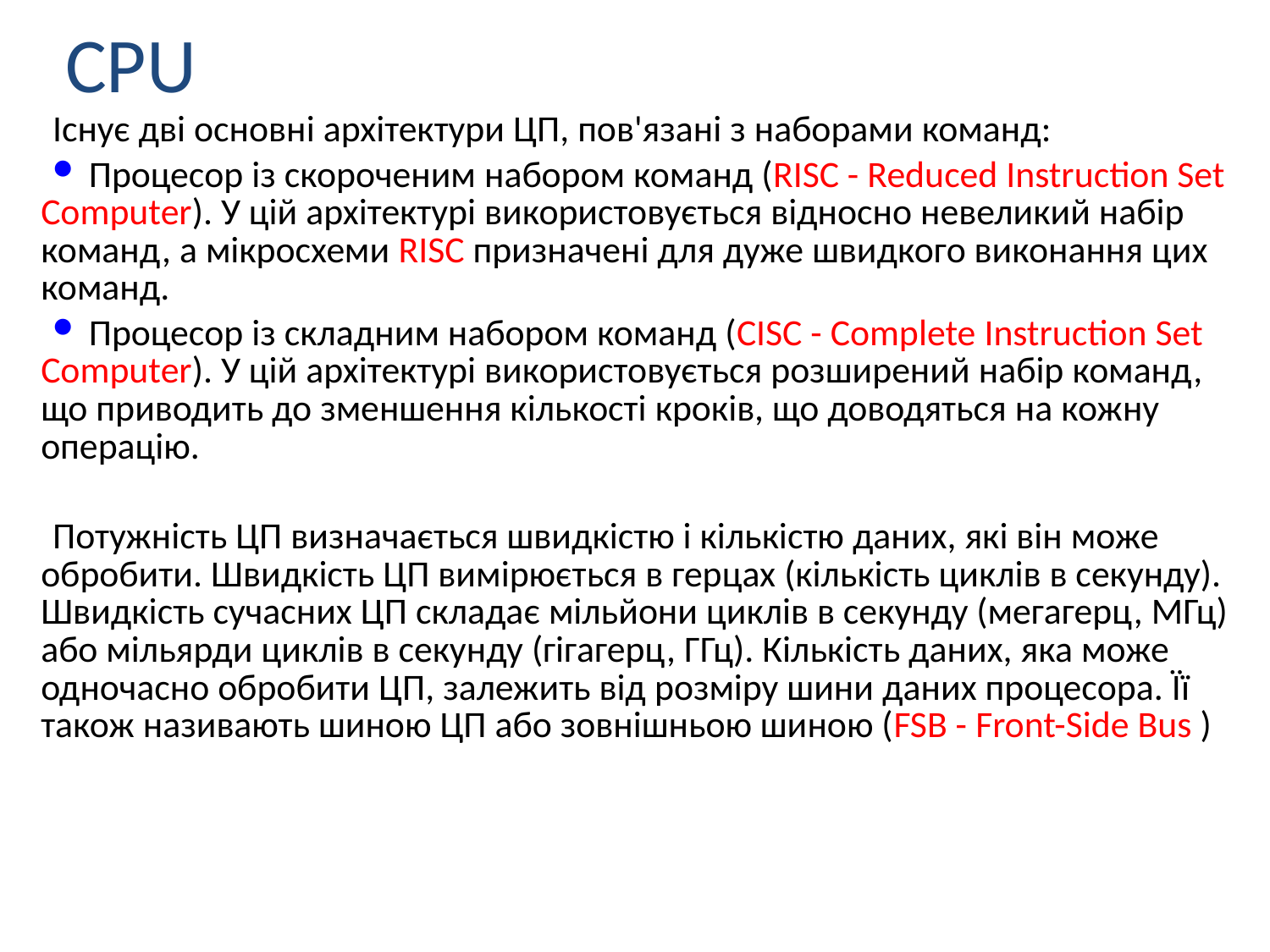

CPU
Існує дві основні архітектури ЦП, пов'язані з наборами команд:
 Процесор із скороченим набором команд (RISC - Reduced Instruction Set Computer). У цій архітектурі використовується відносно невеликий набір команд, а мікросхеми RISC призначені для дуже швидкого виконання цих команд.
 Процесор із складним набором команд (CISC - Complete Instruction Set Computer). У цій архітектурі використовується розширений набір команд, що приводить до зменшення кількості кроків, що доводяться на кожну операцію.

Потужність ЦП визначається швидкістю і кількістю даних, які він може обробити. Швидкість ЦП вимірюється в герцах (кількість циклів в секунду). Швидкість сучасних ЦП складає мільйони циклів в секунду (мегагерц, МГц) або мільярди циклів в секунду (гігагерц, ГГц). Кількість даних, яка може одночасно обробити ЦП, залежить від розміру шини даних процесора. Її також називають шиною ЦП або зовнішньою шиною (FSB - Front-Side Bus )